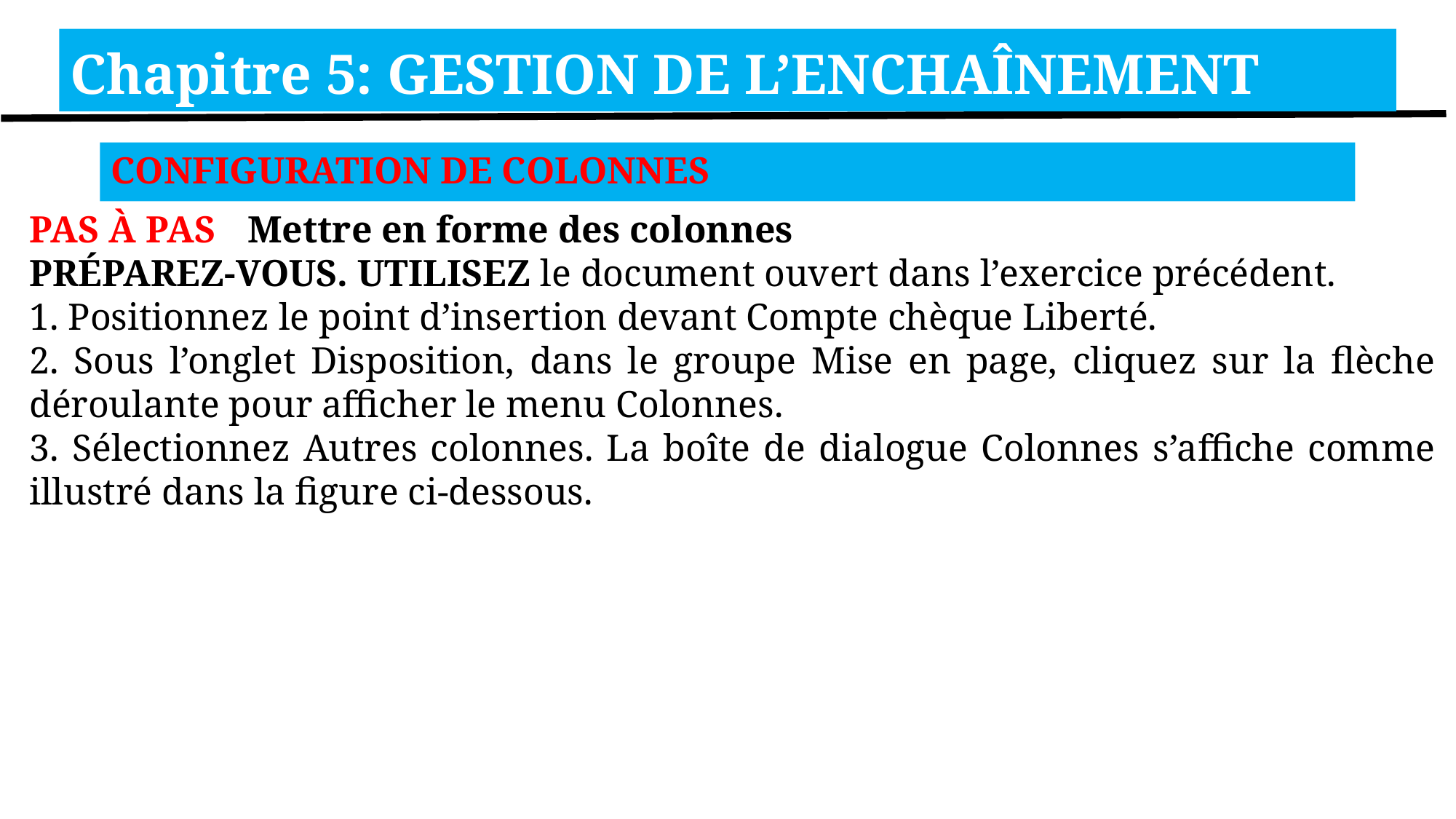

Chapitre 5: GESTION DE L’ENCHAÎNEMENT
CONFIGURATION DE COLONNES
PAS À PAS 	Mettre en forme des colonnes
PRÉPAREZ-VOUS. UTILISEZ le document ouvert dans l’exercice précédent.
1. Positionnez le point d’insertion devant Compte chèque Liberté.
2. Sous l’onglet Disposition, dans le groupe Mise en page, cliquez sur la flèche déroulante pour afficher le menu Colonnes.
3. Sélectionnez Autres colonnes. La boîte de dialogue Colonnes s’affiche comme illustré dans la figure ci-dessous.